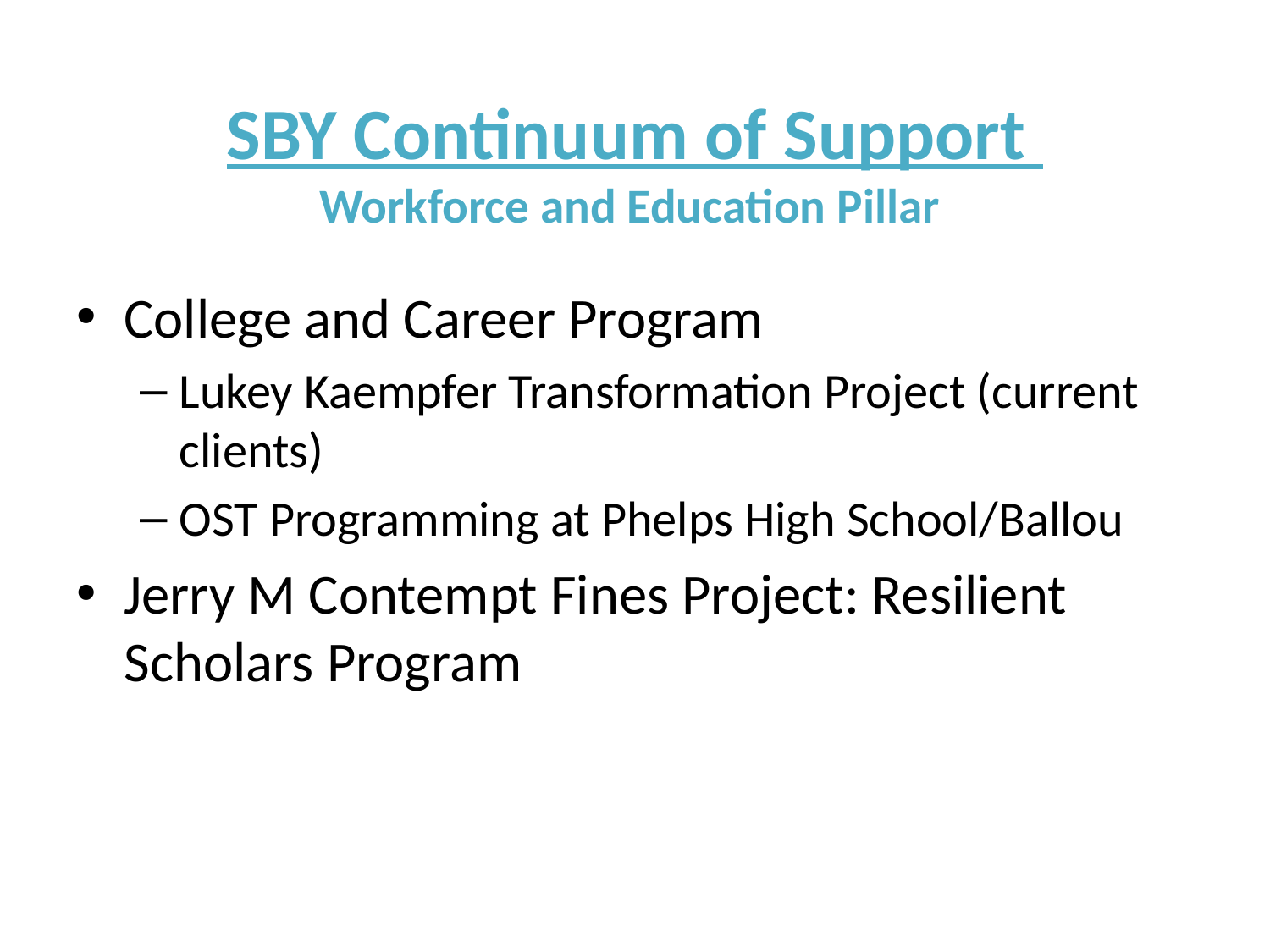

# SBY Continuum of Support Workforce and Education Pillar
College and Career Program
Lukey Kaempfer Transformation Project (current clients)
OST Programming at Phelps High School/Ballou
Jerry M Contempt Fines Project: Resilient Scholars Program